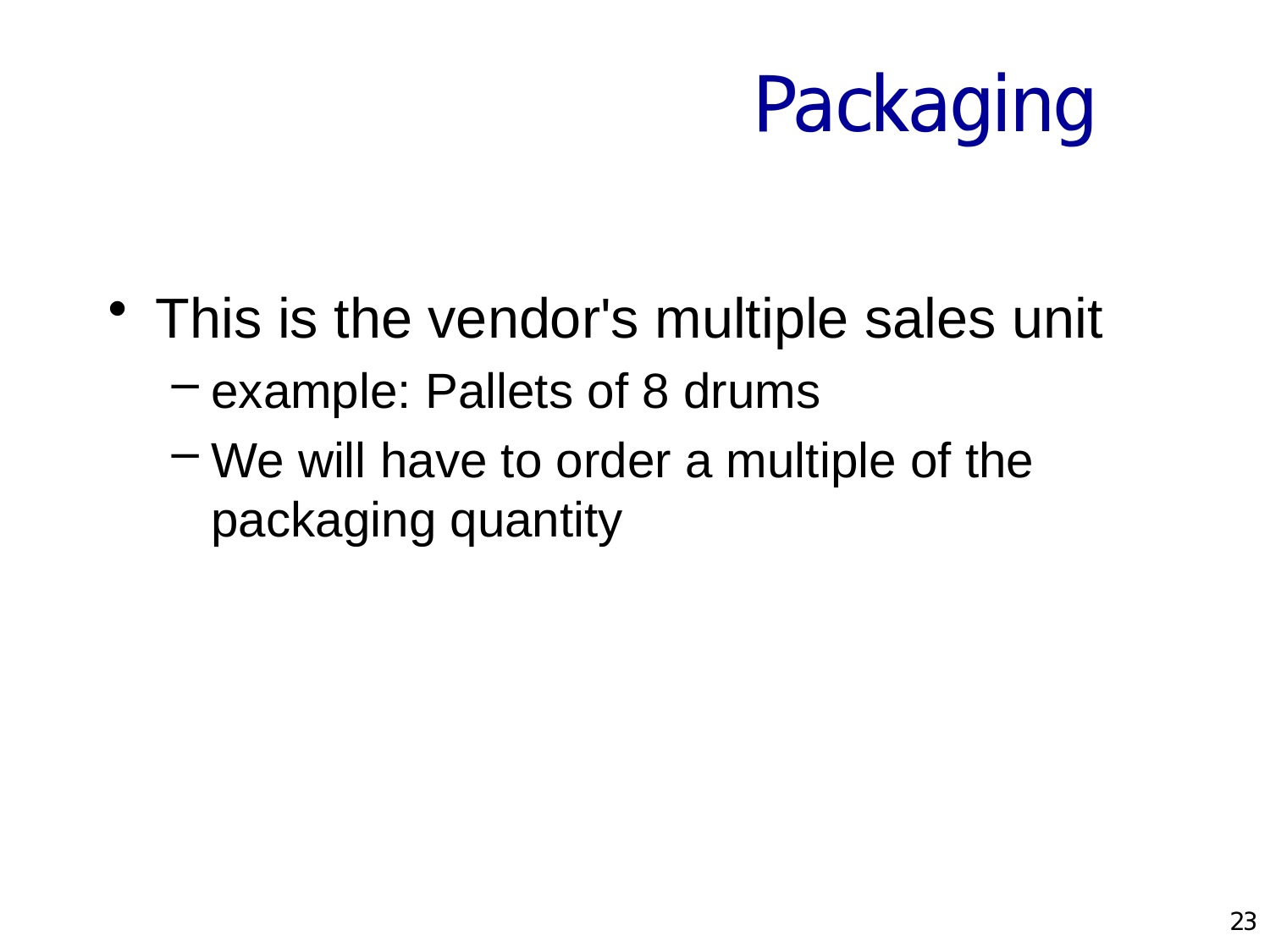

# Packaging
This is the vendor's multiple sales unit
example: Pallets of 8 drums
We will have to order a multiple of the packaging quantity
23